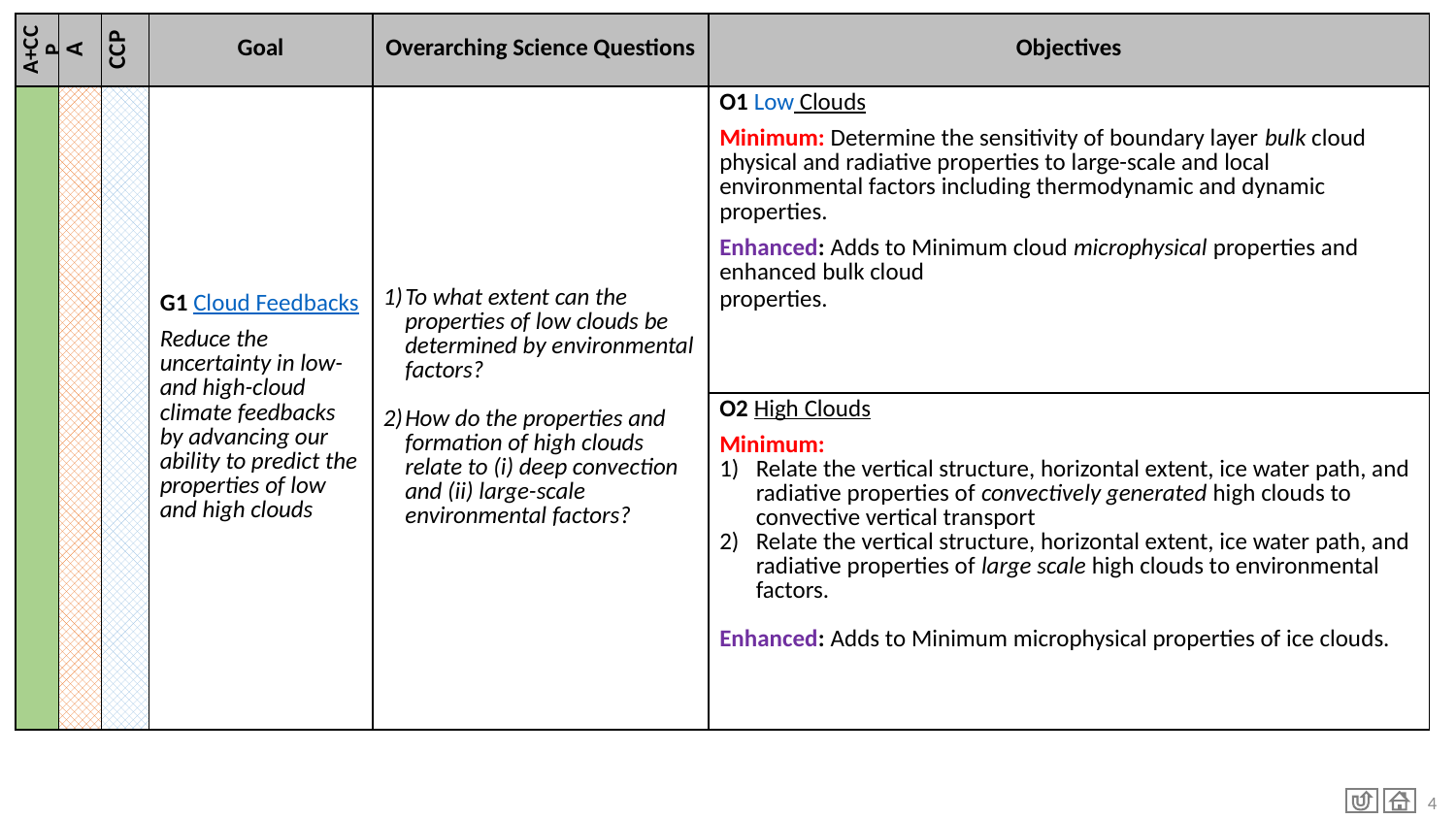

# Goal 1: Cloud Feedbacks
| A+CCP | A | CCP | Goal | Overarching Science Questions | Objectives |
| --- | --- | --- | --- | --- | --- |
|  |  |  | G1 Cloud Feedbacks Reduce the uncertainty in low- and high-cloud climate feedbacks by advancing our ability to predict the properties of low and high clouds | To what extent can the properties of low clouds be determined by environmental factors? How do the properties and formation of high clouds relate to (i) deep convection and (ii) large-scale environmental factors? | O1 Low Clouds Minimum: Determine the sensitivity of boundary layer bulk cloud physical and radiative properties to large-scale and local environmental factors including thermodynamic and dynamic properties. Enhanced: Adds to Minimum cloud microphysical properties and enhanced bulk cloud properties. |
|  |  |  |  |  | O2 High Clouds   Minimum: Relate the vertical structure, horizontal extent, ice water path, and radiative properties of convectively generated high clouds to convective vertical transport  Relate the vertical structure, horizontal extent, ice water path, and radiative properties of large scale high clouds to environmental factors. Enhanced: Adds to Minimum microphysical properties of ice clouds. |
4